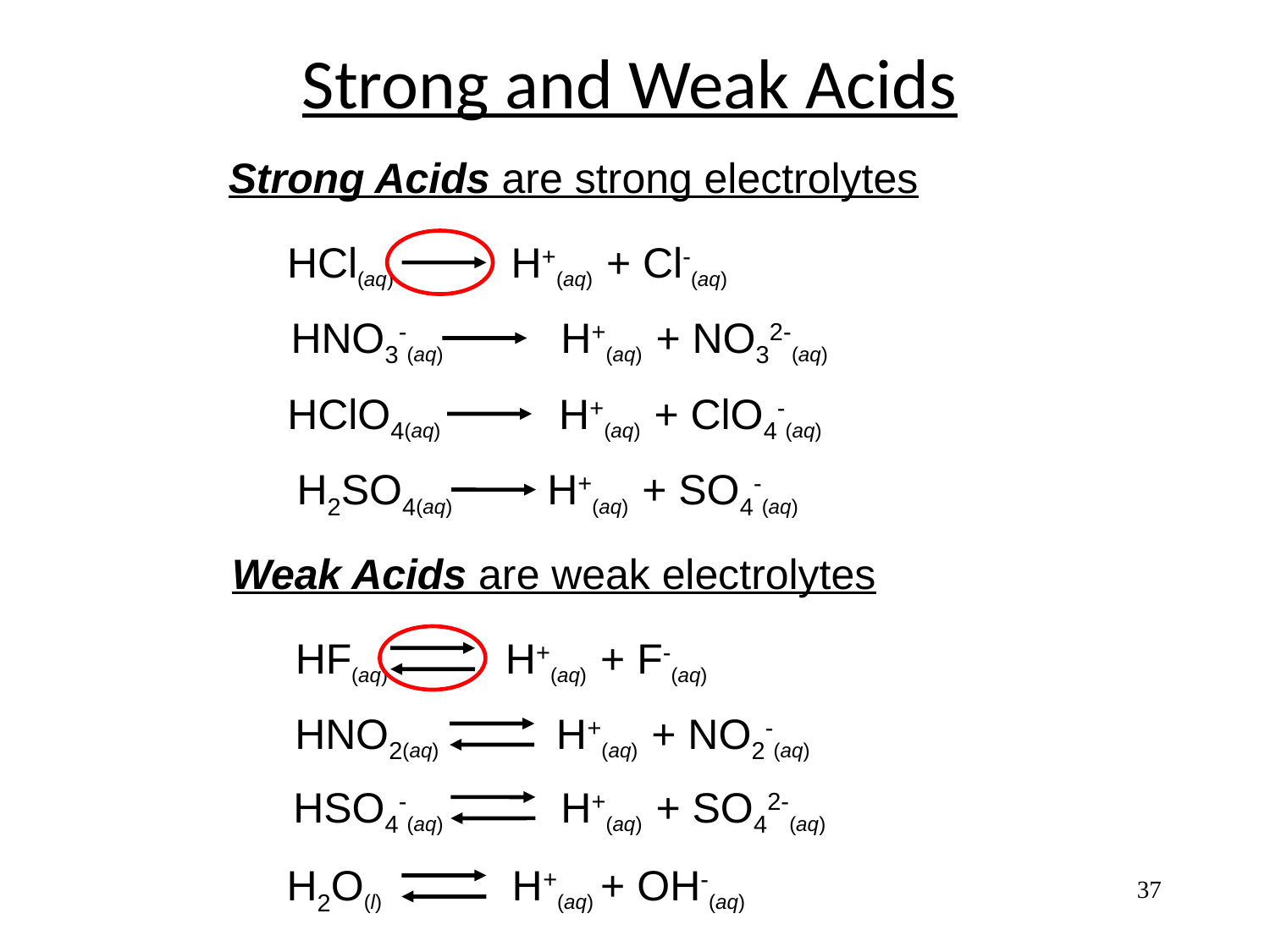

Strong and Weak Acids
Strong Acids are strong electrolytes
HCl(aq)            H+(aq)  + Cl-(aq)

HNO3-(aq)            H+(aq)  + NO32-(aq)

HClO4(aq)          H+(aq)  + ClO4-(aq)

H2SO4(aq)              H+(aq)  + SO4-(aq)

Weak Acids are weak electrolytes
HF(aq)            H+(aq)  + F-(aq)

HNO2(aq)            H+(aq)  + NO2-(aq)

HSO4-(aq)            H+(aq)  + SO42-(aq)

H2O(l)           H+(aq) + OH-(aq)

37